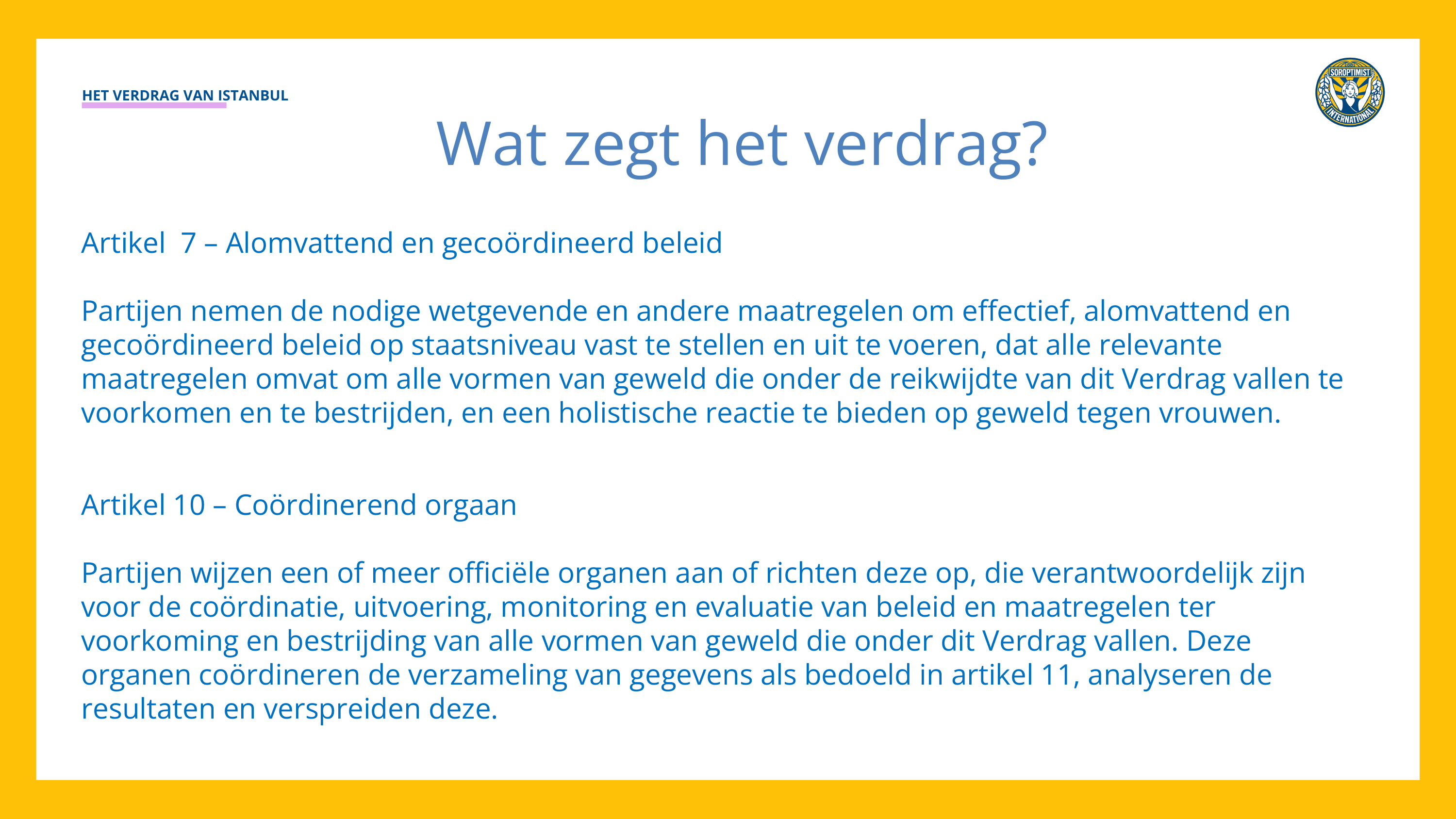

HET VERDRAG VAN ISTANBUL
Wat zegt het verdrag?

Artikel  7 – Alomvattend en gecoördineerd beleid

Partijen nemen de nodige wetgevende en andere maatregelen om effectief, alomvattend en gecoördineerd beleid op staatsniveau vast te stellen en uit te voeren, dat alle relevante maatregelen omvat om alle vormen van geweld die onder de reikwijdte van dit Verdrag vallen te voorkomen en te bestrijden, en een holistische reactie te bieden op geweld tegen vrouwen.
Artikel 10 – Coördinerend orgaan
Partijen wijzen een of meer officiële organen aan of richten deze op, die verantwoordelijk zijn voor de coördinatie, uitvoering, monitoring en evaluatie van beleid en maatregelen ter voorkoming en bestrijding van alle vormen van geweld die onder dit Verdrag vallen. Deze organen coördineren de verzameling van gegevens als bedoeld in artikel 11, analyseren de resultaten en verspreiden deze.